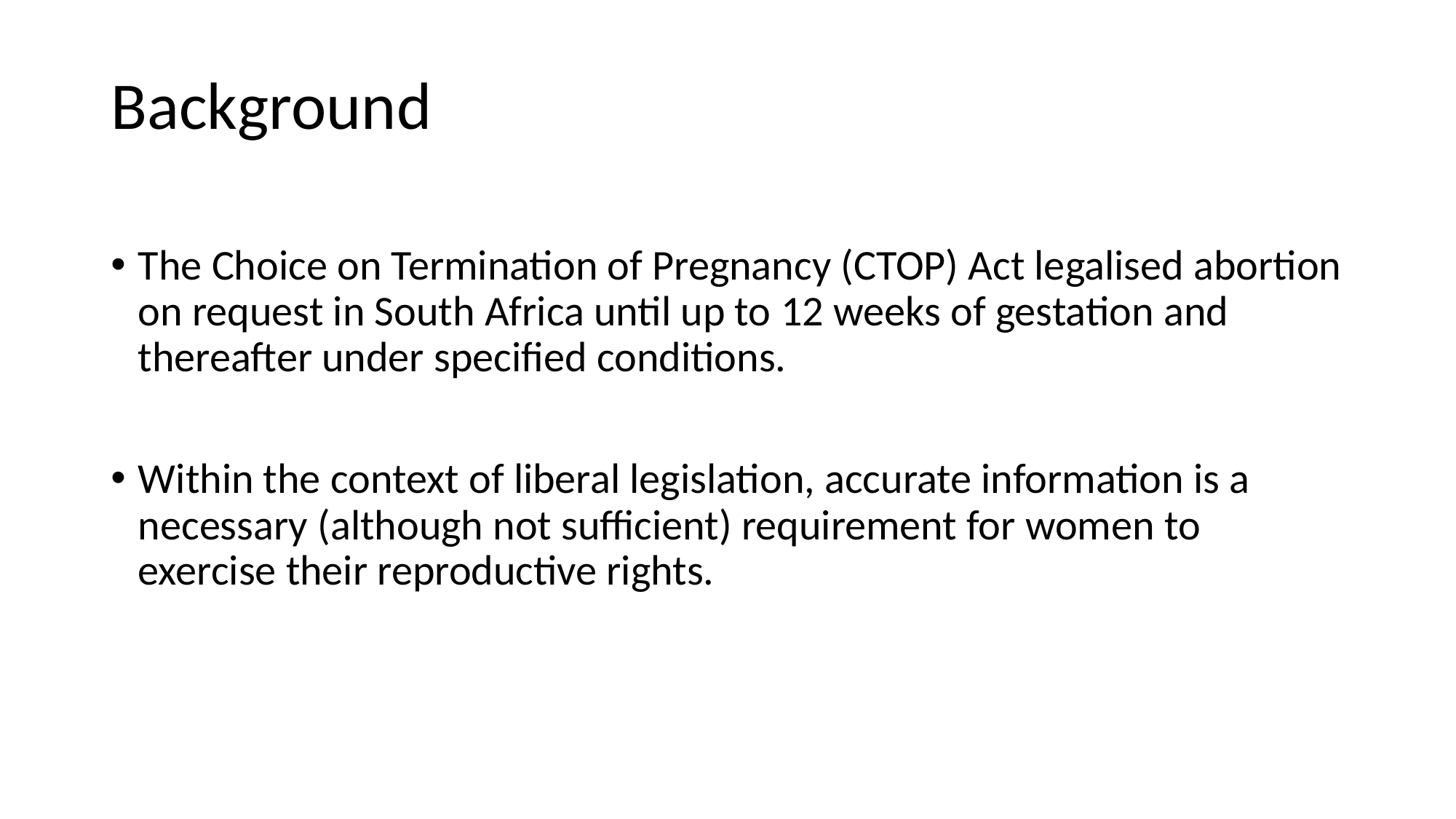

# Background

The Choice on Termination of Pregnancy (CTOP) Act legalised abortion on request in South Africa until up to 12 weeks of gestation and thereafter under specified conditions.

Within the context of liberal legislation, accurate information is a necessary (although not sufficient) requirement for women to exercise their reproductive rights.